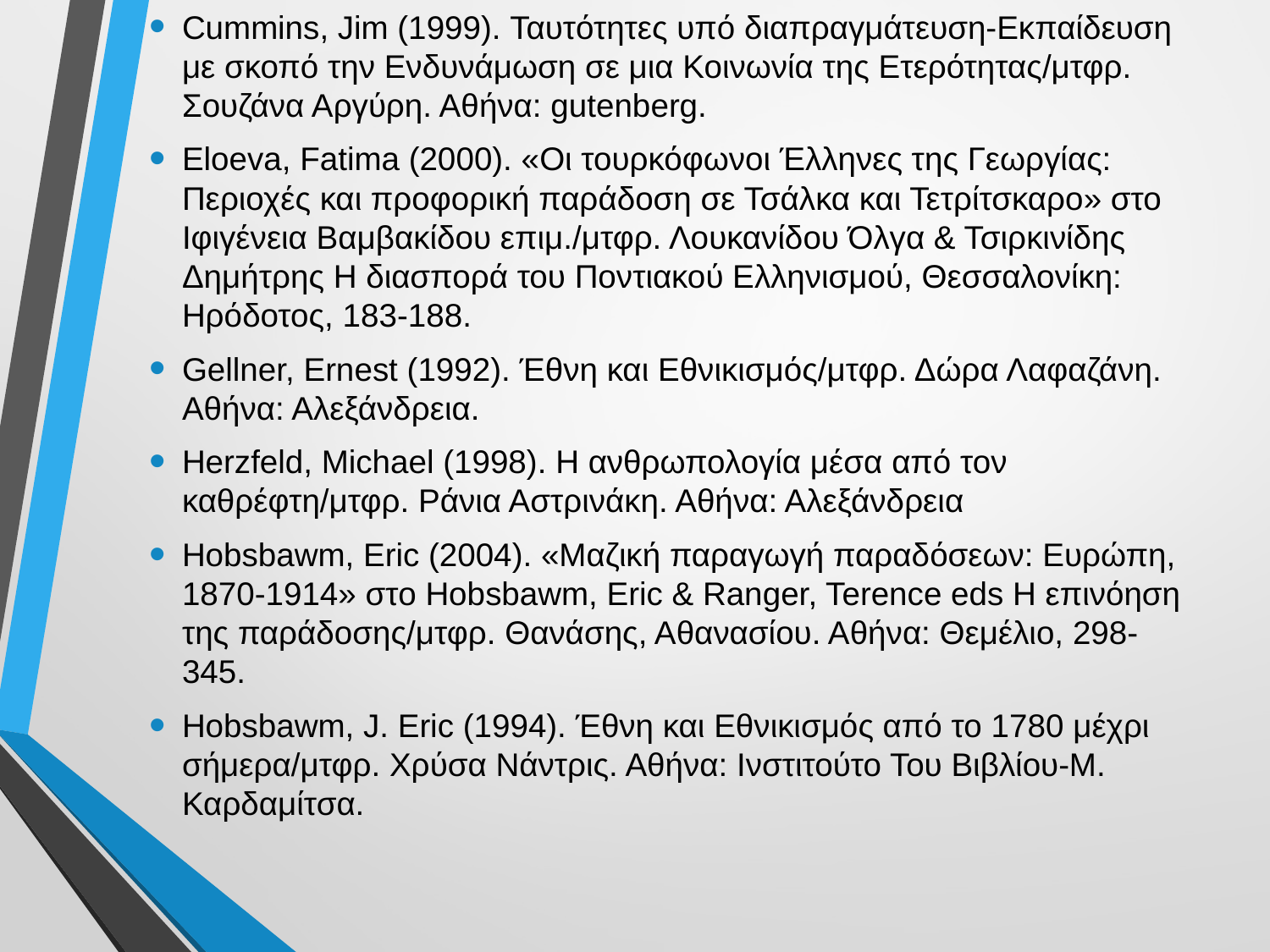

Cummins, Jim (1999). Ταυτότητες υπό διαπραγμάτευση-Εκπαίδευση με σκοπό την Ενδυνάμωση σε μια Κοινωνία της Ετερότητας/μτφρ. Σουζάνα Αργύρη. Αθήνα: gutenberg.
Eloeva, Fatima (2000). «Οι τουρκόφωνοι Έλληνες της Γεωργίας: Περιοχές και προφορική παράδοση σε Τσάλκα και Τετρίτσκαρο» στο Ιφιγένεια Βαμβακίδου επιμ./μτφρ. Λουκανίδου Όλγα & Τσιρκινίδης Δημήτρης Η διασπορά του Ποντιακού Ελληνισμού, Θεσσαλονίκη: Ηρόδοτος, 183-188.
Gellner, Ernest (1992). Έθνη και Εθνικισμός/μτφρ. Δώρα Λαφαζάνη. Αθήνα: Αλεξάνδρεια.
Herzfeld, Michael (1998). Η ανθρωπολογία μέσα από τον καθρέφτη/μτφρ. Ράνια Αστρινάκη. Αθήνα: Αλεξάνδρεια
Hobsbawm, Eric (2004). «Μαζική παραγωγή παραδόσεων: Ευρώπη, 1870-1914» στο Hobsbawm, Eric & Ranger, Terence eds Η επινόηση της παράδοσης/μτφρ. Θανάσης, Αθανασίου. Αθήνα: Θεμέλιο, 298-345.
Hobsbawm, J. Eric (1994). Έθνη και Εθνικισμός από το 1780 μέχρι σήμερα/μτφρ. Χρύσα Νάντρις. Αθήνα: Ινστιτούτο Του Βιβλίου-Μ. Καρδαμίτσα.